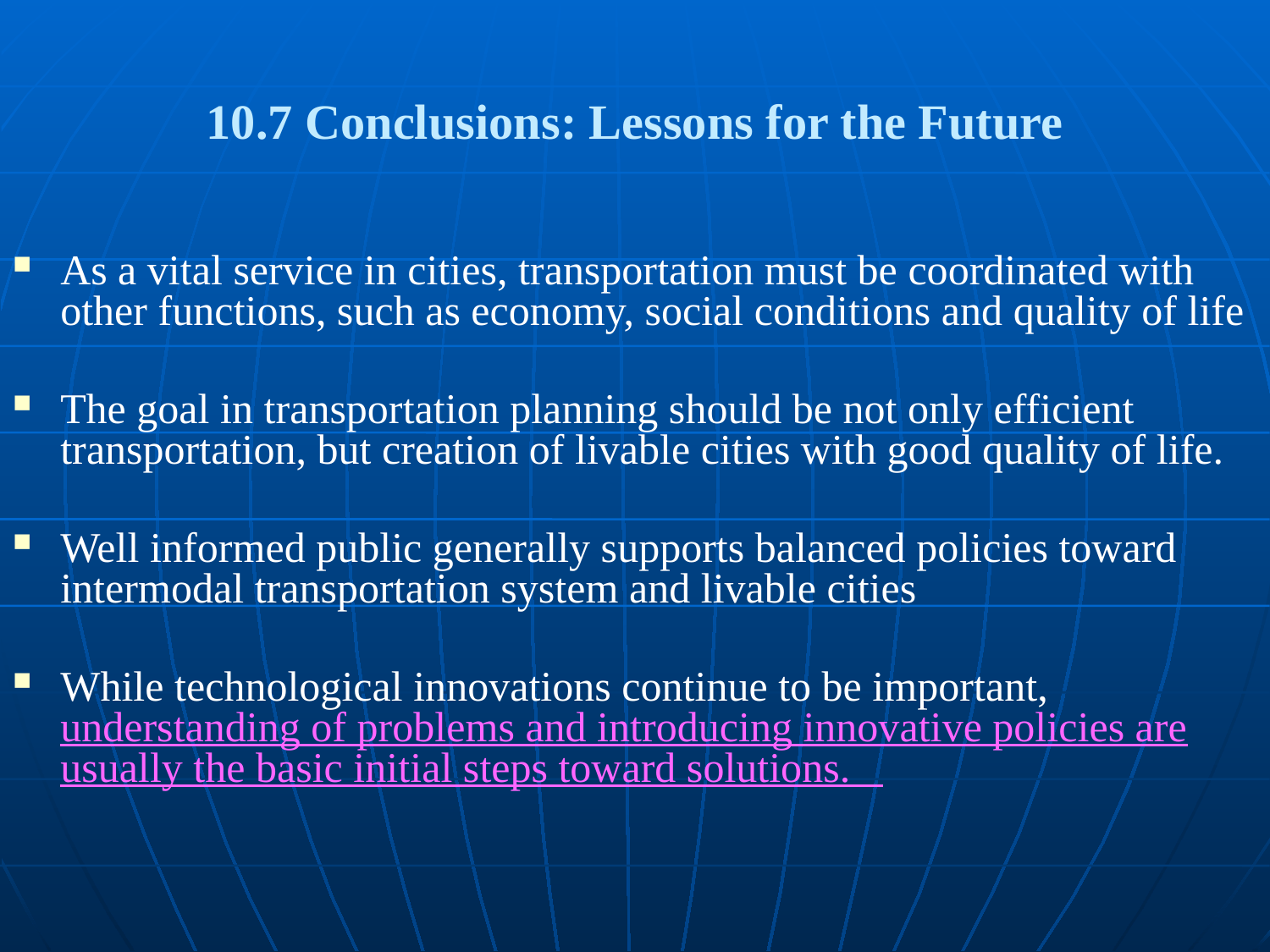

# 10.7 Conclusions: Lessons for the Future
As a vital service in cities, transportation must be coordinated with other functions, such as economy, social conditions and quality of life

The goal in transportation planning should be not only efficient transportation, but creation of livable cities with good quality of life.

Well informed public generally supports balanced policies toward intermodal transportation system and livable cities

While technological innovations continue to be important, understanding of problems and introducing innovative policies are usually the basic initial steps toward solutions.